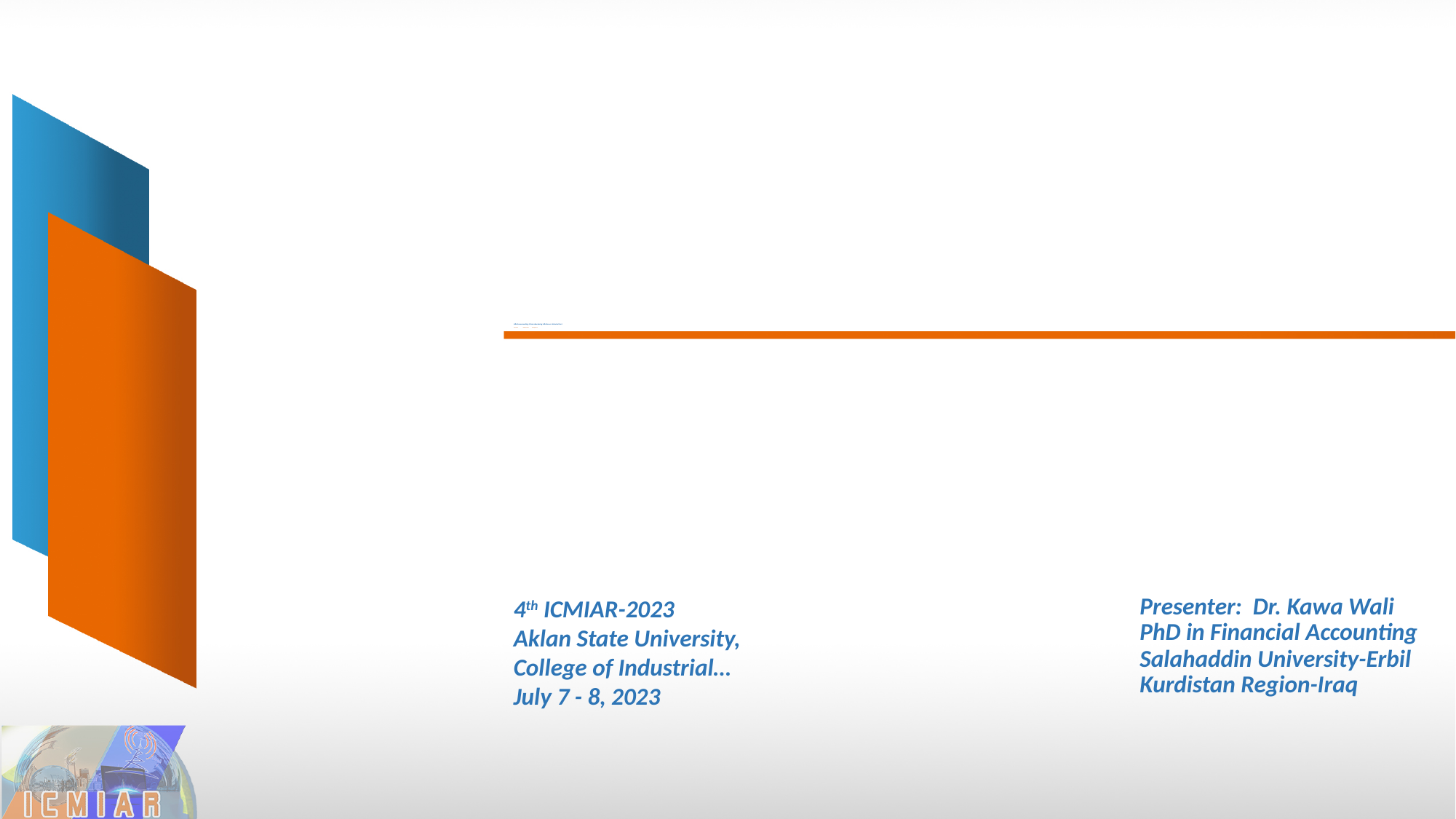

# Inflation accounting: Price Index during Inflation vs. Historical Cost Dr. Kawa Wali                           Bnar Karim Darwish                  Dr. Rodrigo Velasco
4th ICMIAR-2023
Aklan State University,
College of Industrial…
July 7 - 8, 2023
Presenter:  Dr. Kawa Wali
PhD in Financial Accounting
Salahaddin University-Erbil
Kurdistan Region-Iraq